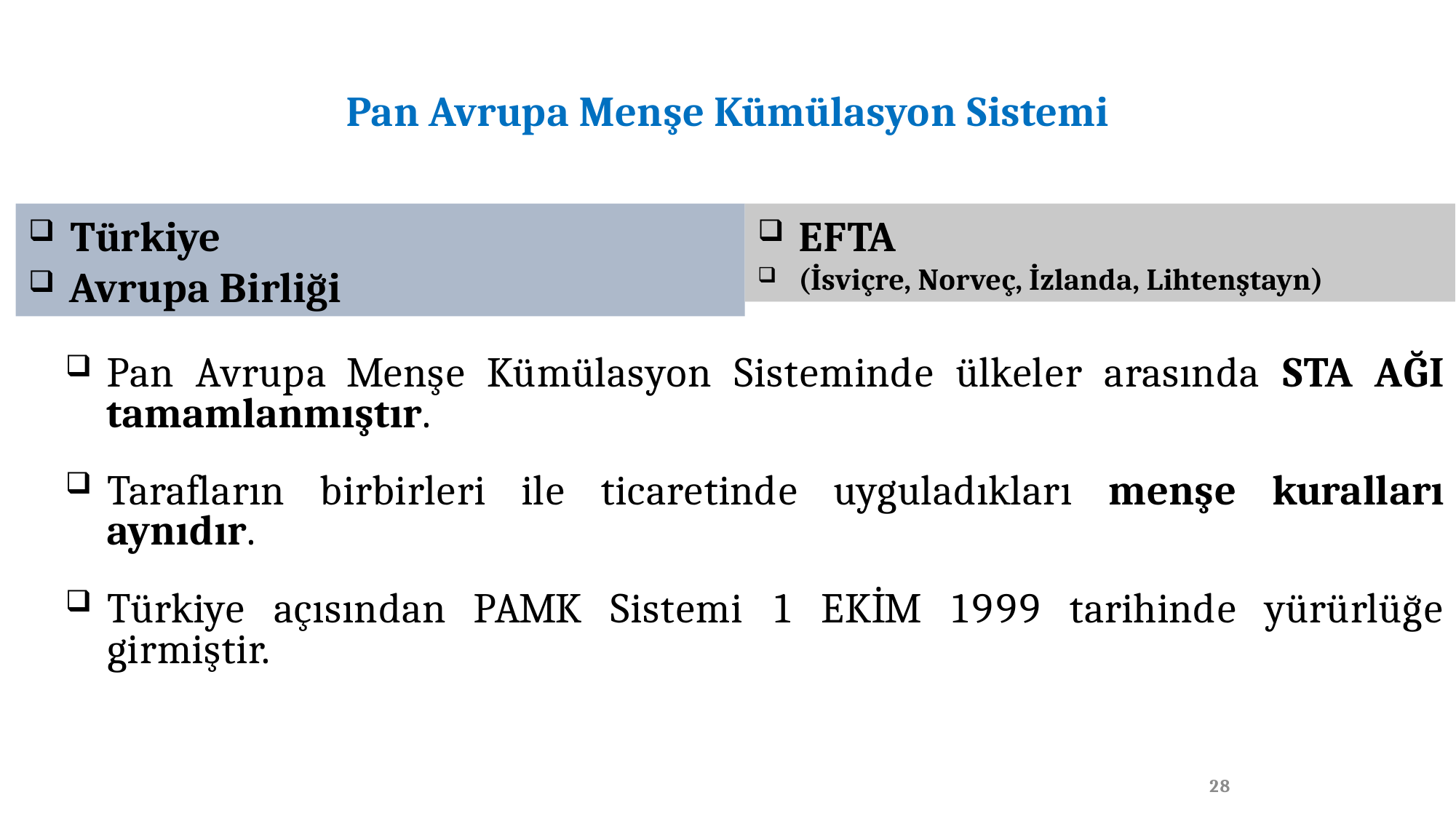

Pan Avrupa Menşe Kümülasyon Sistemi
Türkiye
Avrupa Birliği
EFTA
(İsviçre, Norveç, İzlanda, Lihtenştayn)
Pan Avrupa Menşe Kümülasyon Sisteminde ülkeler arasında STA AĞI tamamlanmıştır.
Tarafların birbirleri ile ticaretinde uyguladıkları menşe kuralları aynıdır.
Türkiye açısından PAMK Sistemi 1 EKİM 1999 tarihinde yürürlüğe girmiştir.
28